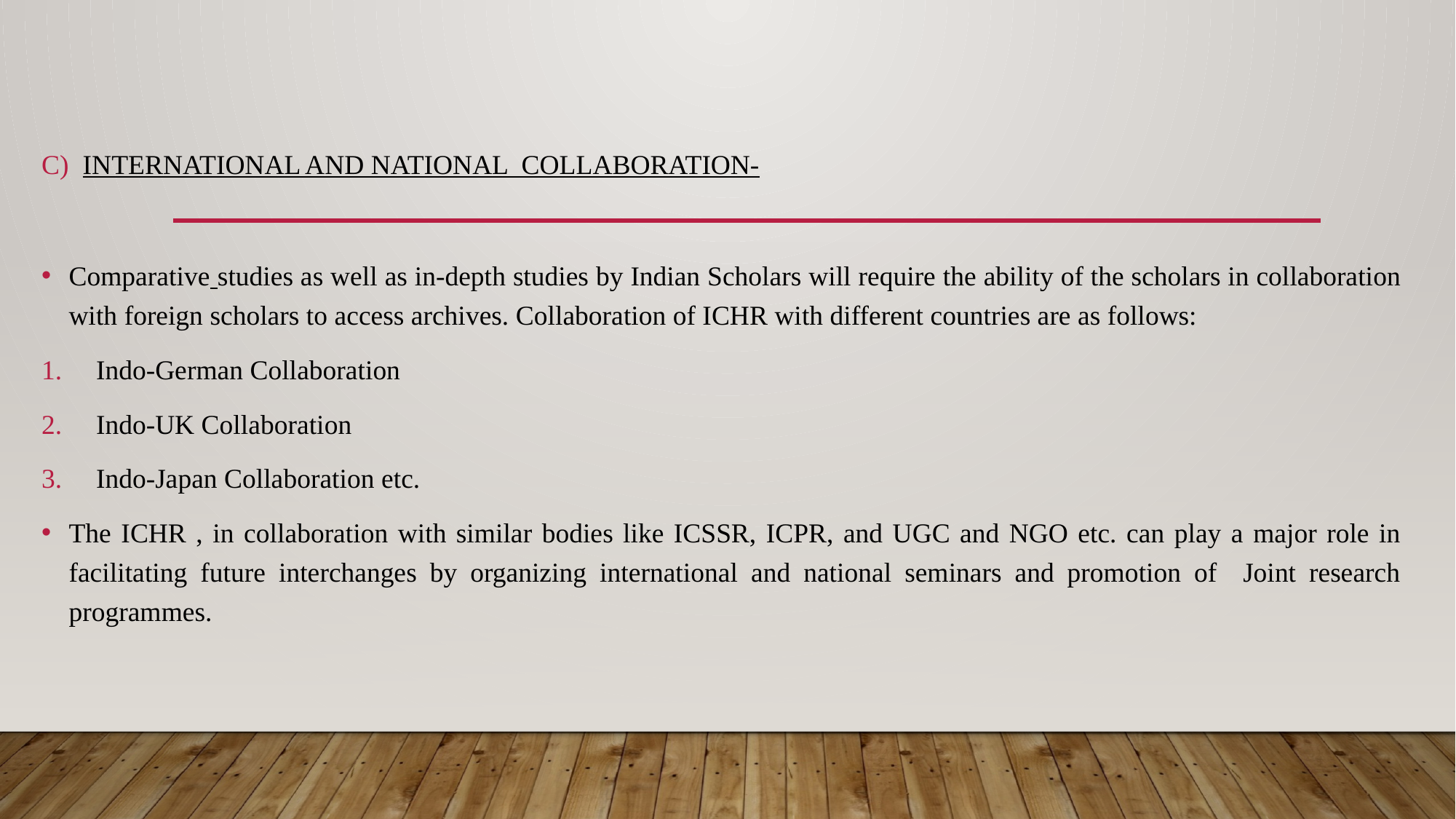

C)  INTERNATIONAL AND NATIONAL  COLLABORATION-

Comparative studies as well as in-depth studies by Indian Scholars will require the ability of the scholars in collaboration with foreign scholars to access archives. Collaboration of ICHR with different countries are as follows:
Indo-German Collaboration
Indo-UK Collaboration
Indo-Japan Collaboration etc.
The ICHR , in collaboration with similar bodies like ICSSR, ICPR, and UGC and NGO etc. can play a major role in facilitating future interchanges by organizing international and national seminars and promotion of  Joint research programmes.